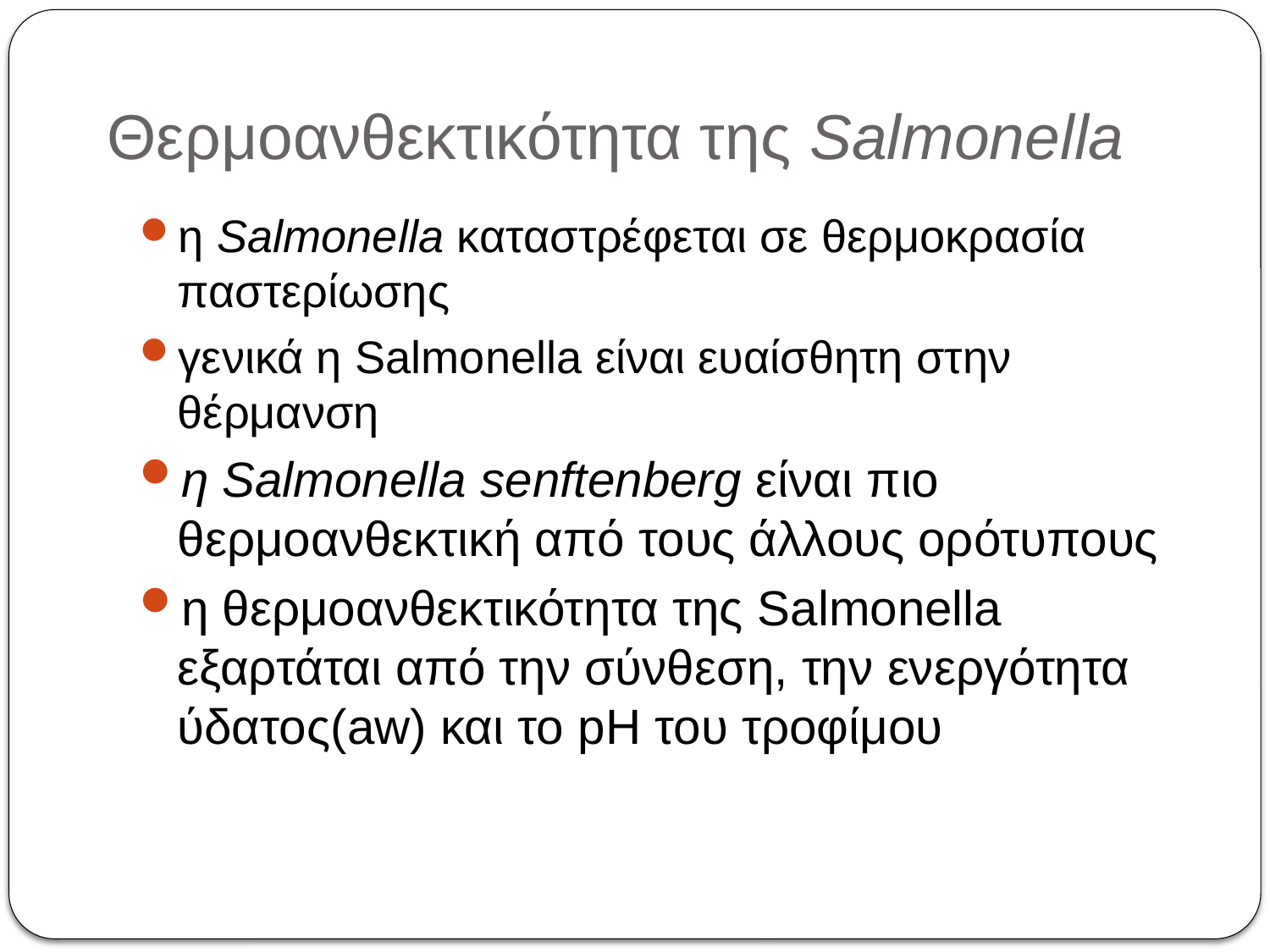

# Θερμοανθεκτικότητα της Salmonella
η Salmonella καταστρέφεται σε θερμοκρασία παστερίωσης
γενικά η Salmonella είναι ευαίσθητη στην θέρμανση
η Salmonella senftenberg είναι πιο θερμοανθεκτική από τους άλλους ορότυπους
η θερμοανθεκτικότητα της Salmonella εξαρτάται από την σύνθεση, την ενεργότητα ύδατος(aw) και το pH του τροφίμου